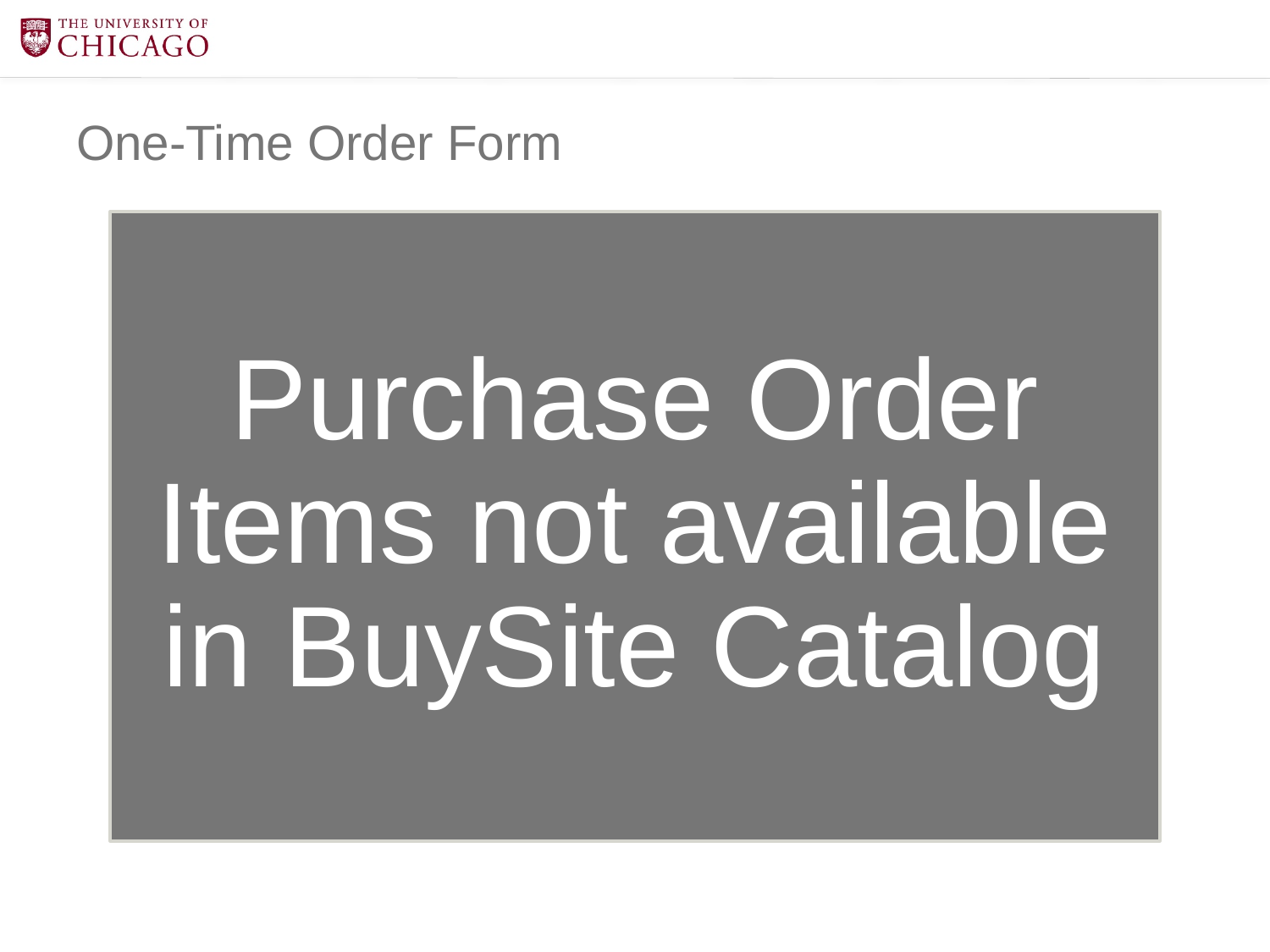

# One-Time Order Form
Purchase Order Items not available in BuySite Catalog